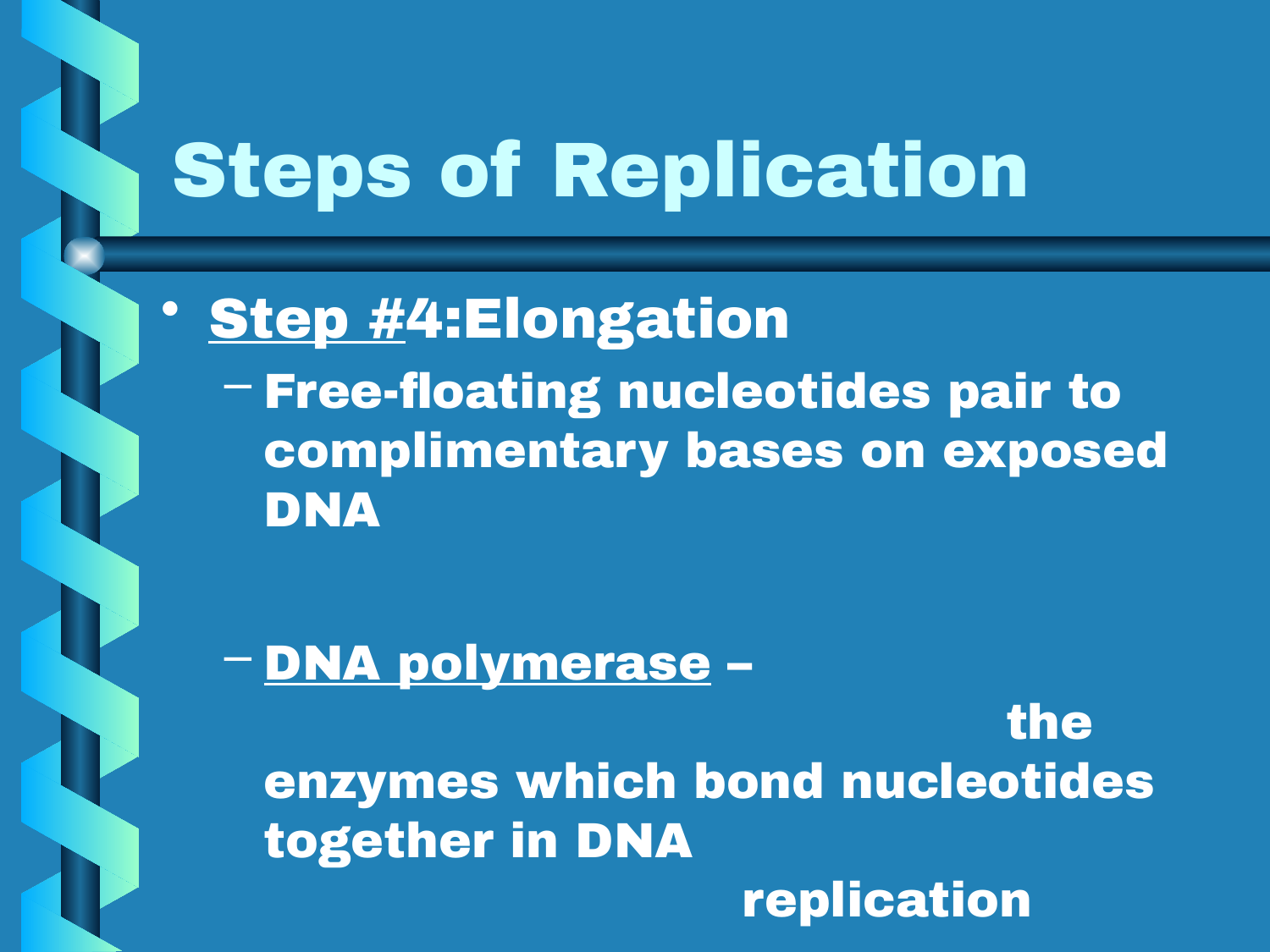

# Steps of Replication
Step #4:Elongation
Free-floating nucleotides pair to complimentary bases on exposed DNA

DNA polymerase –                                                                          the enzymes which bond nucleotides together in DNA                                                              replication